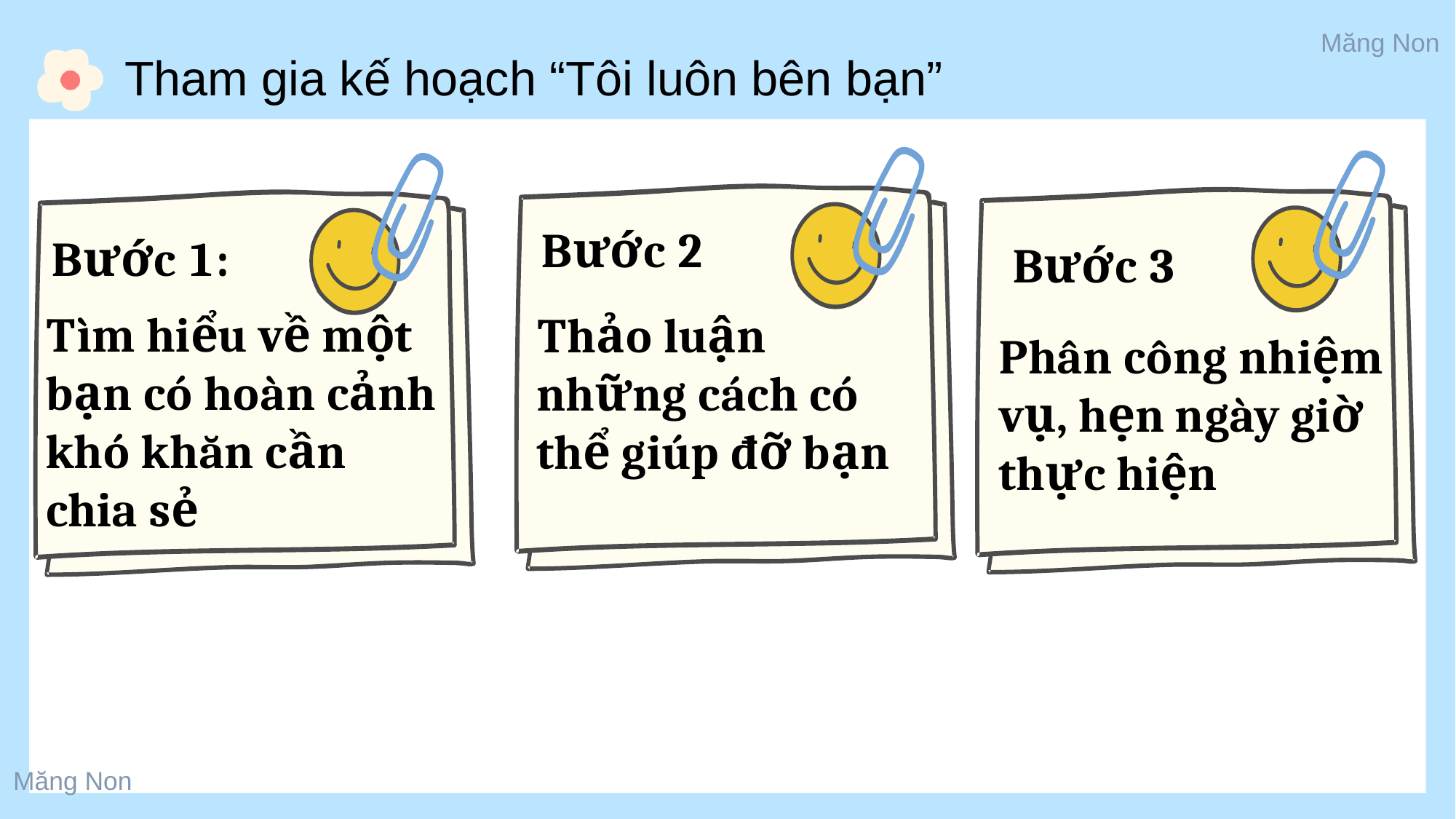

Tham gia kế hoạch “Tôi luôn bên bạn”

Bước 2
Thảo luận những cách có thể giúp đỡ bạn

Bước 3
Phân công nhiệm vụ, hẹn ngày giờ thực hiện

Bước 1:
Tìm hiểu về một bạn có hoàn cảnh khó khăn cần chia sẻ